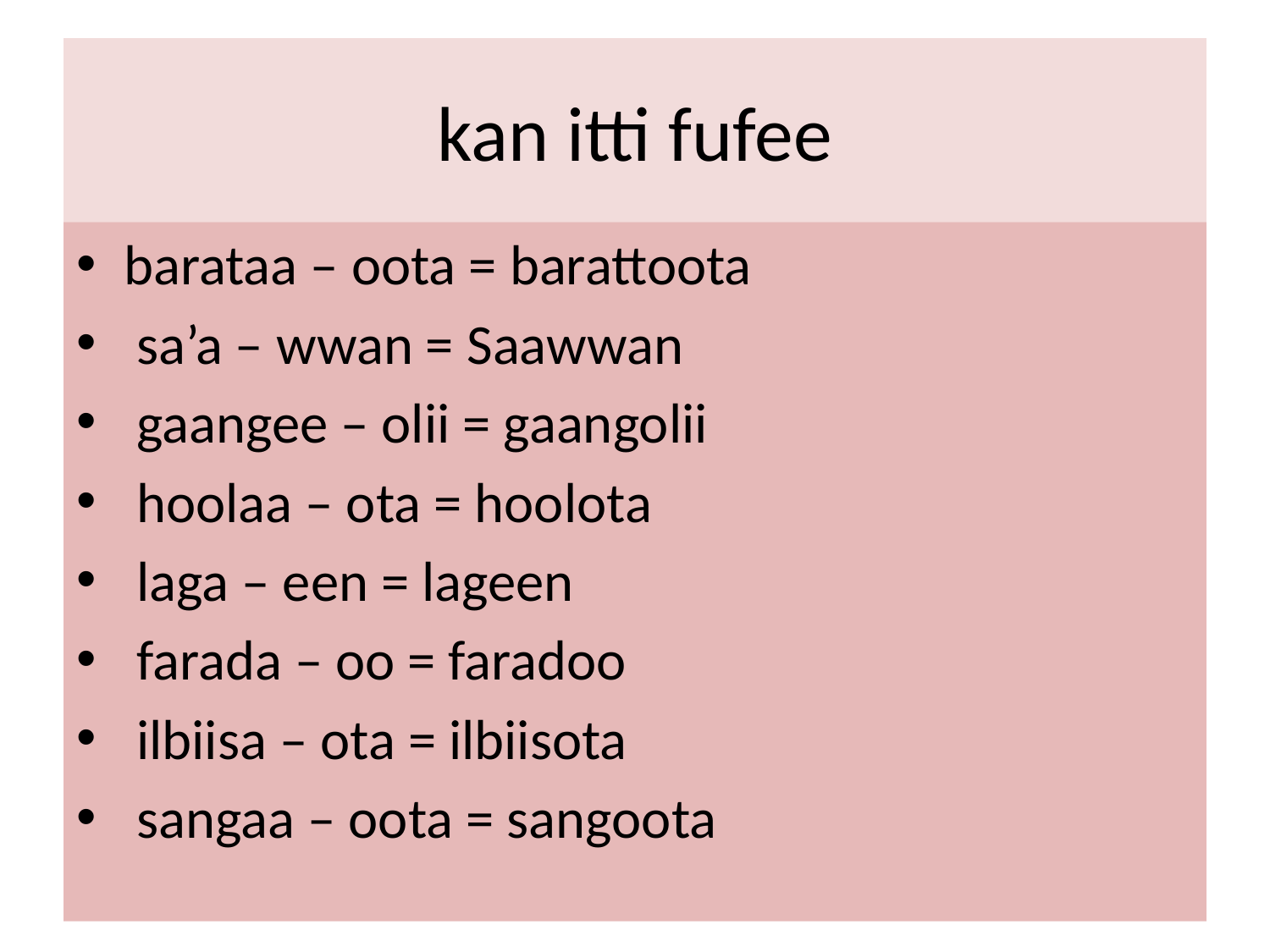

# kan itti fufee
barataa – oota = barattoota
 sa’a – wwan = Saawwan
 gaangee – olii = gaangolii
 hoolaa – ota = hoolota
 laga – een = lageen
 farada – oo = faradoo
 ilbiisa – ota = ilbiisota
 sangaa – oota = sangoota